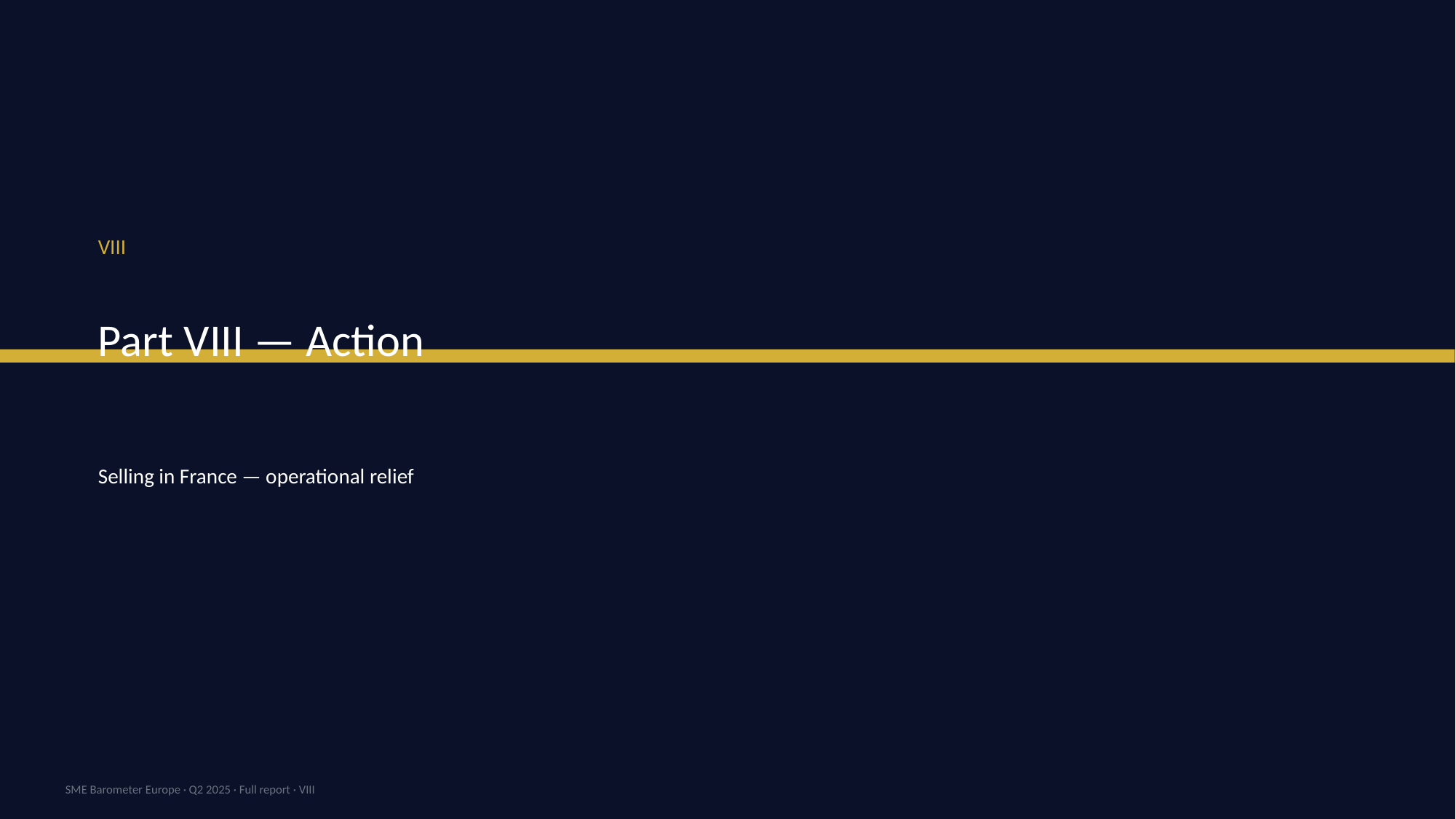

VIII
Part VIII — Action

Selling in France — operational relief
SME Barometer Europe · Q2 2025 · Full report · VIII